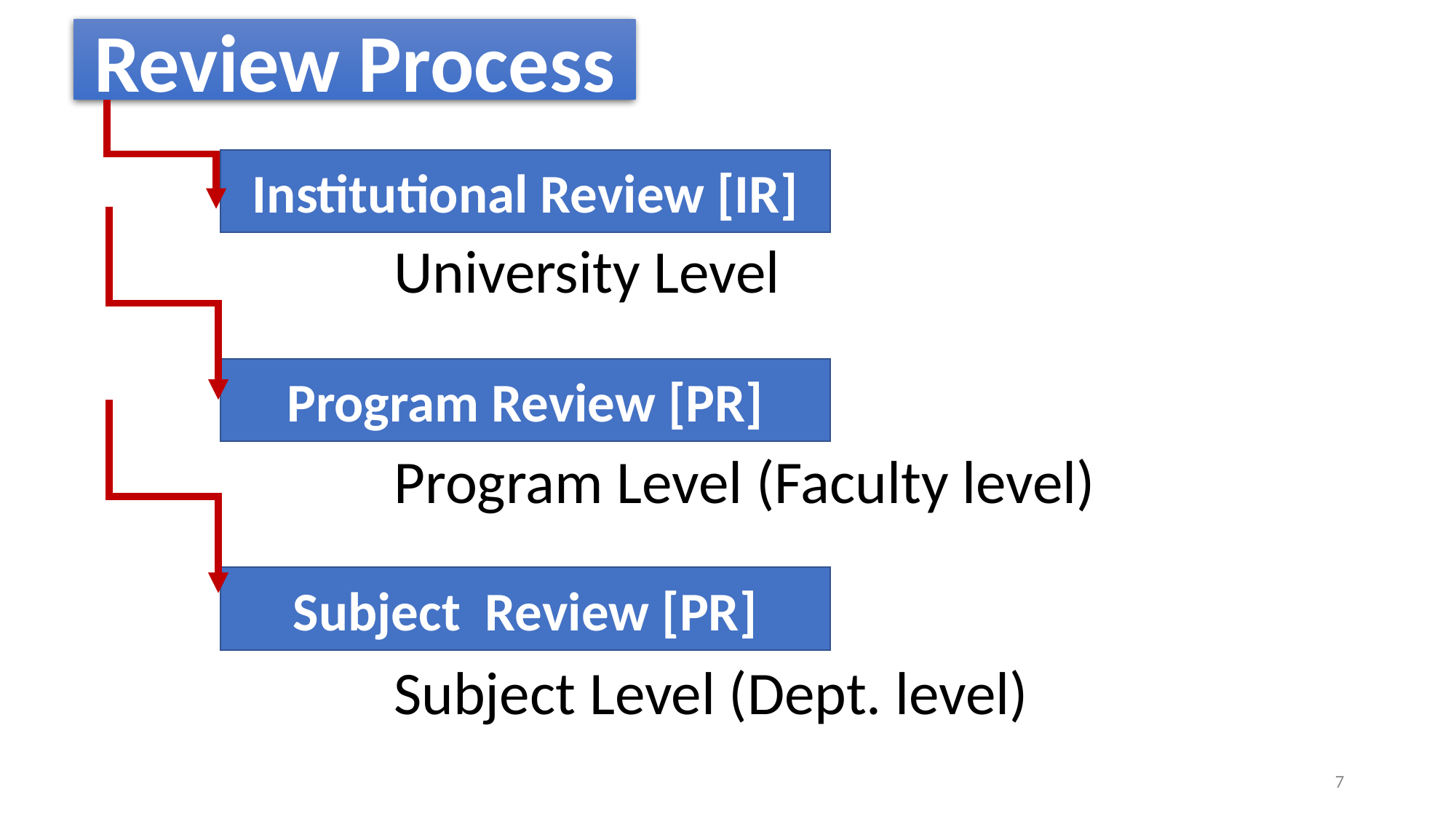

Review Process
Institutional Review [IR]
University Level
Program Review [PR]
Program Level (Faculty level)
Subject  Review [PR]
Subject Level (Dept. level)
7